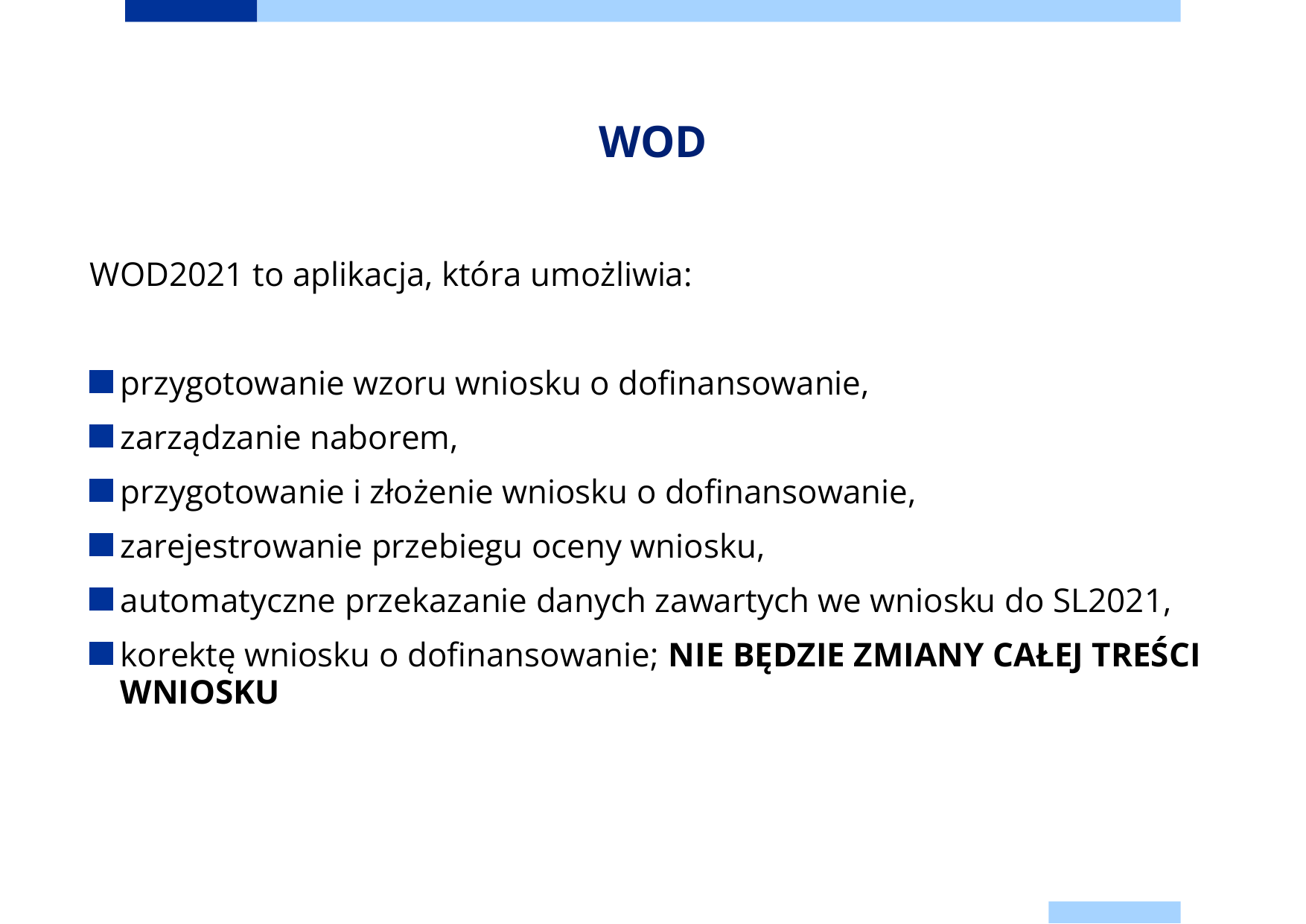

# WOD
WOD2021 to aplikacja, która umożliwia:

przygotowanie wzoru wniosku o dofinansowanie,
zarządzanie naborem,
przygotowanie i złożenie wniosku o dofinansowanie,
zarejestrowanie przebiegu oceny wniosku,
automatyczne przekazanie danych zawartych we wniosku do SL2021,
korektę wniosku o dofinansowanie; NIE BĘDZIE ZMIANY CAŁEJ TREŚCI WNIOSKU